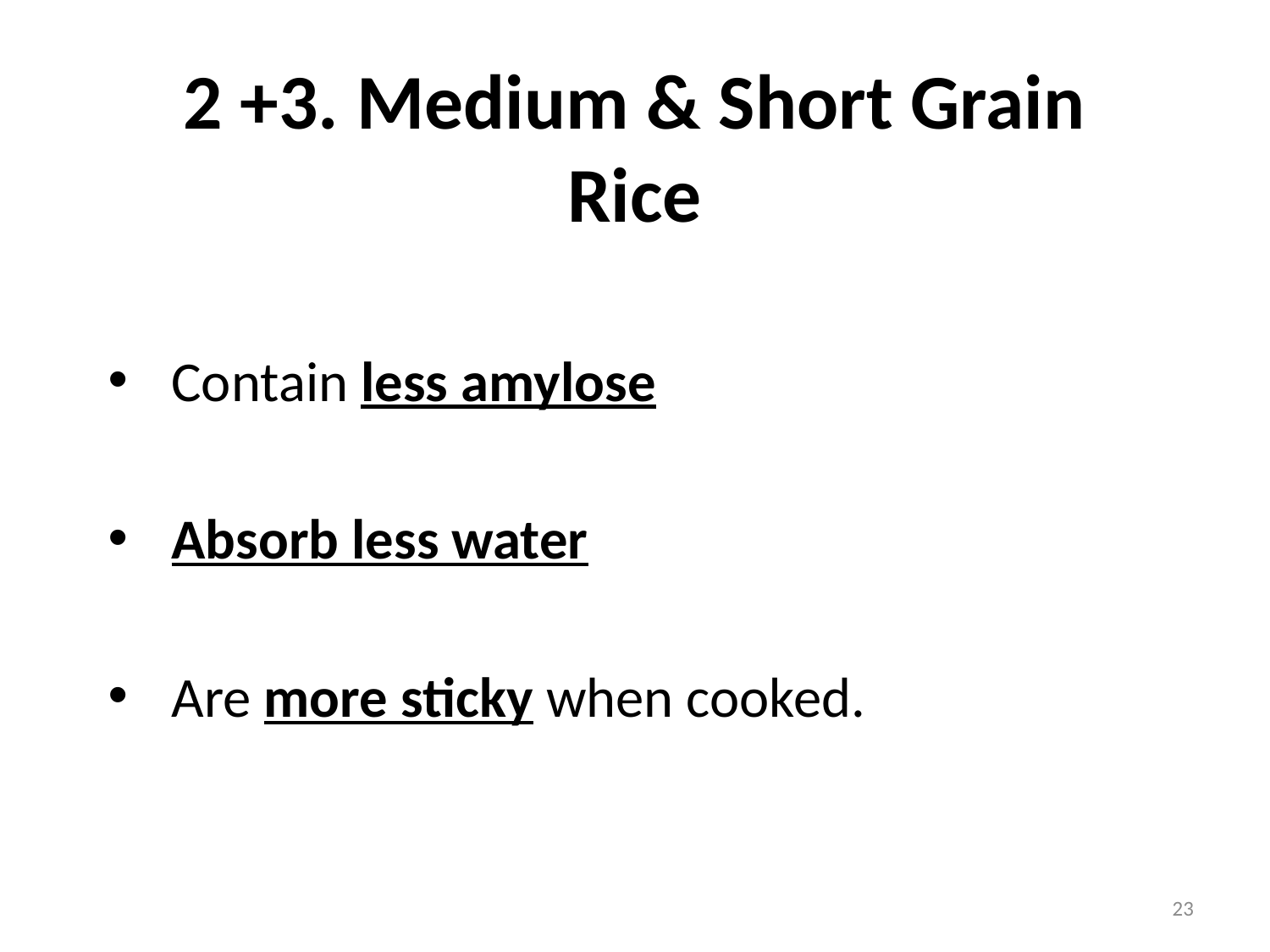

# 2 +3. Medium & Short Grain Rice
Contain less amylose

Absorb less water

Are more sticky when cooked.

23